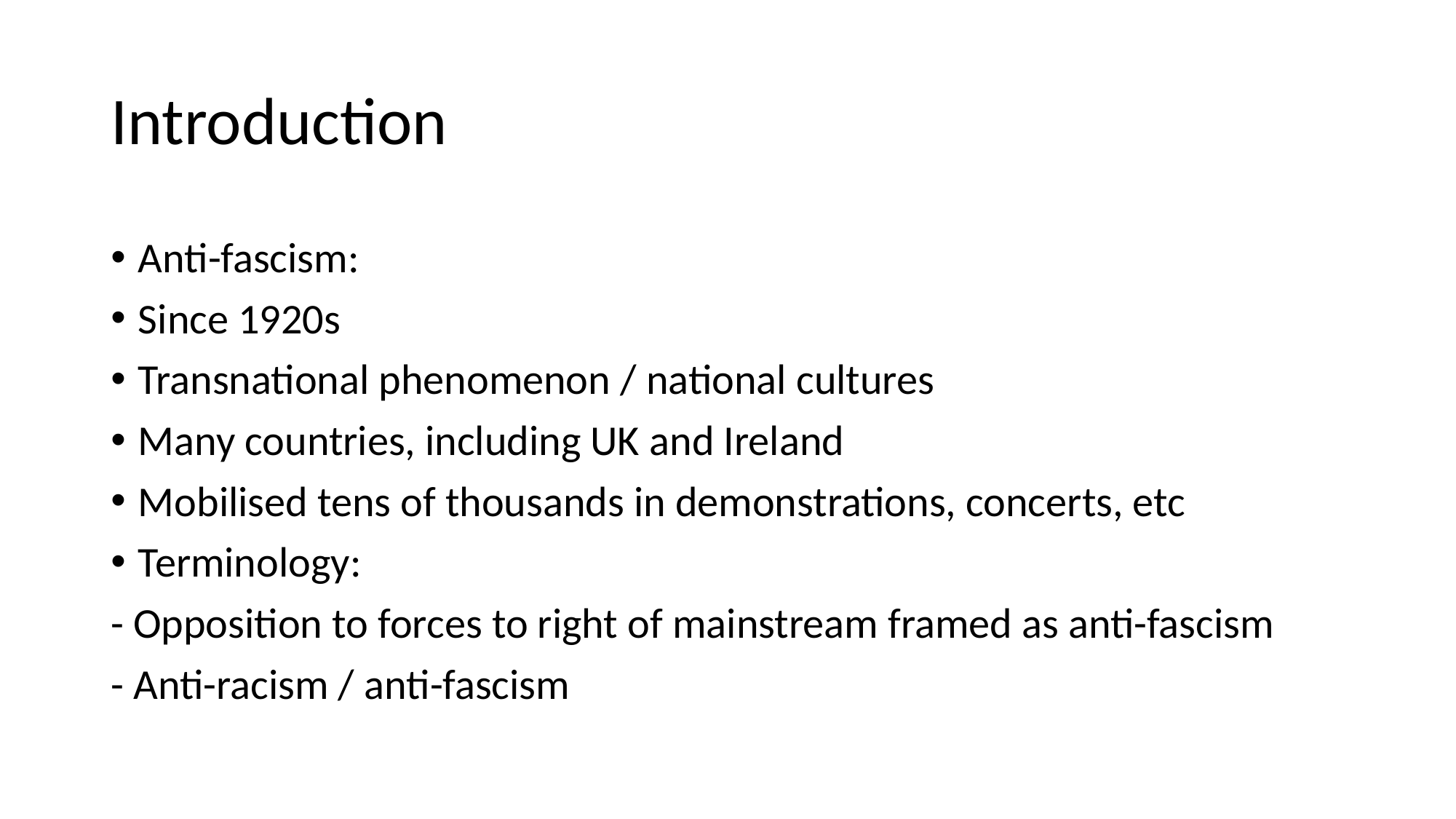

# Introduction
Anti-fascism:
Since 1920s
Transnational phenomenon / national cultures
Many countries, including UK and Ireland
Mobilised tens of thousands in demonstrations, concerts, etc
Terminology:
- Opposition to forces to right of mainstream framed as anti-fascism
- Anti-racism / anti-fascism